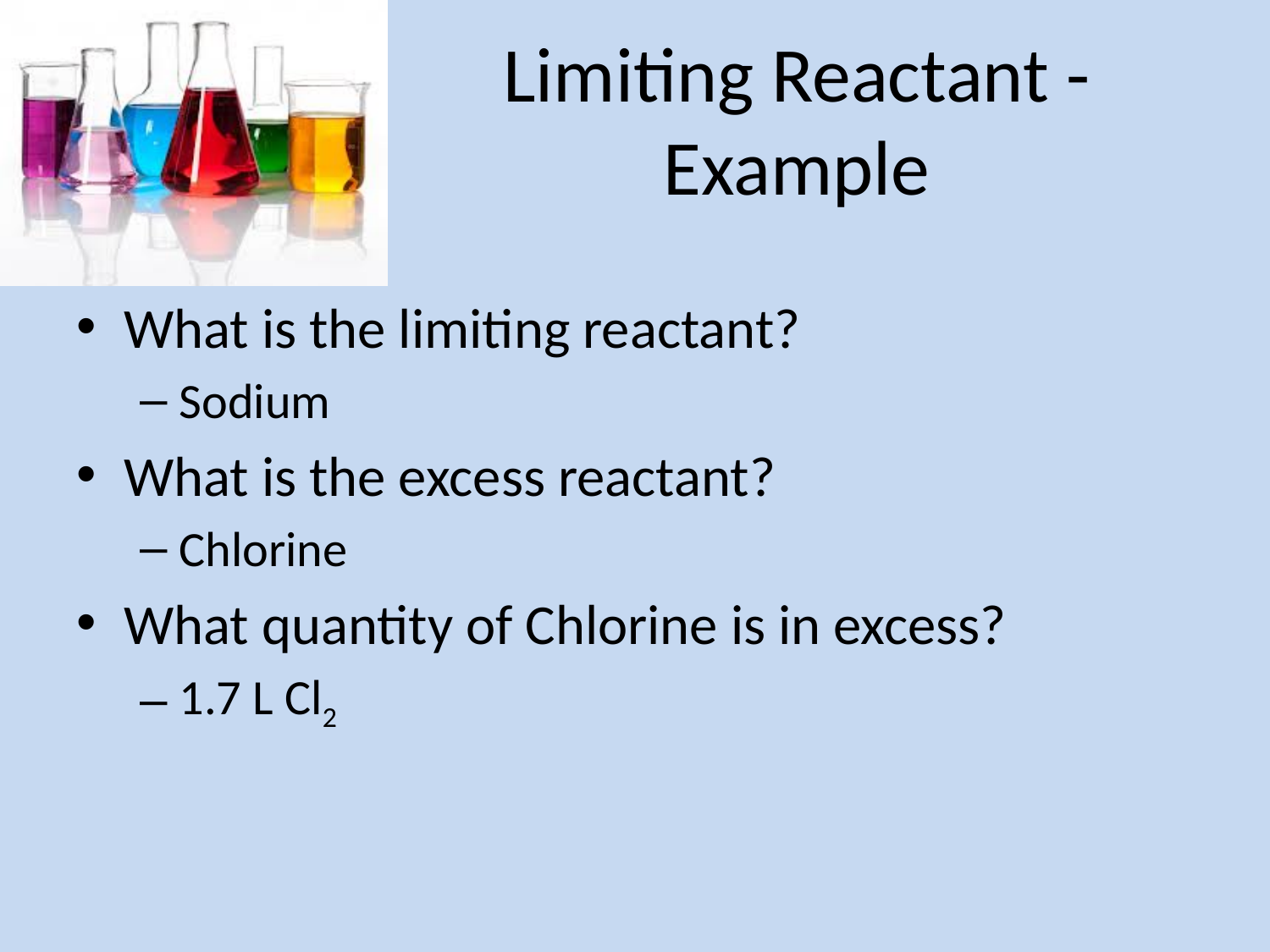

# Limiting Reactant - Example
What is the limiting reactant?
Sodium
What is the excess reactant?
Chlorine
What quantity of Chlorine is in excess?
1.7 L Cl2